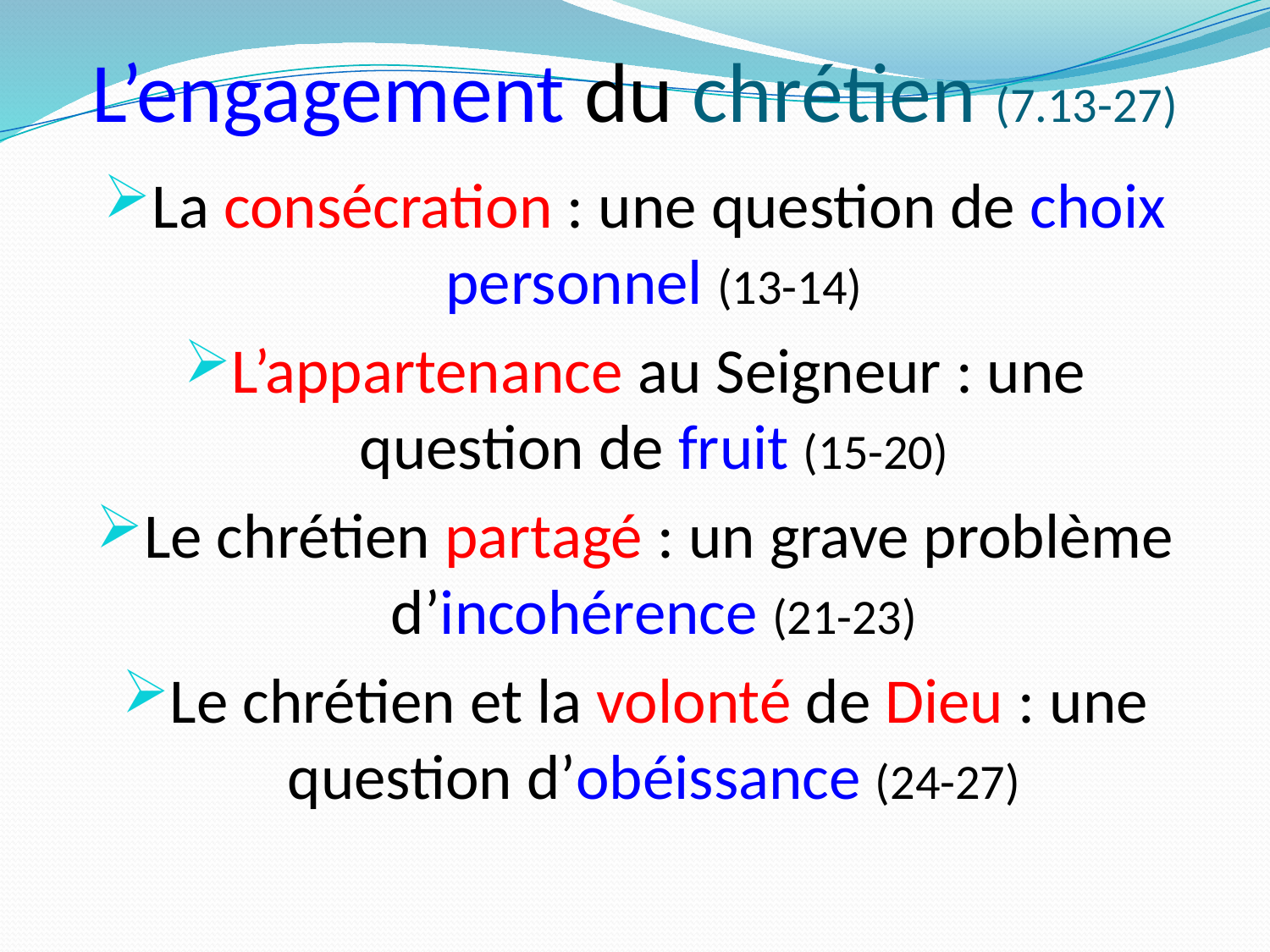

# L’engagement du chrétien (7.13-27)
La consécration : une question de choix personnel (13-14)
L’appartenance au Seigneur : une question de fruit (15-20)
Le chrétien partagé : un grave problème d’incohérence (21-23)
Le chrétien et la volonté de Dieu : une question d’obéissance (24-27)